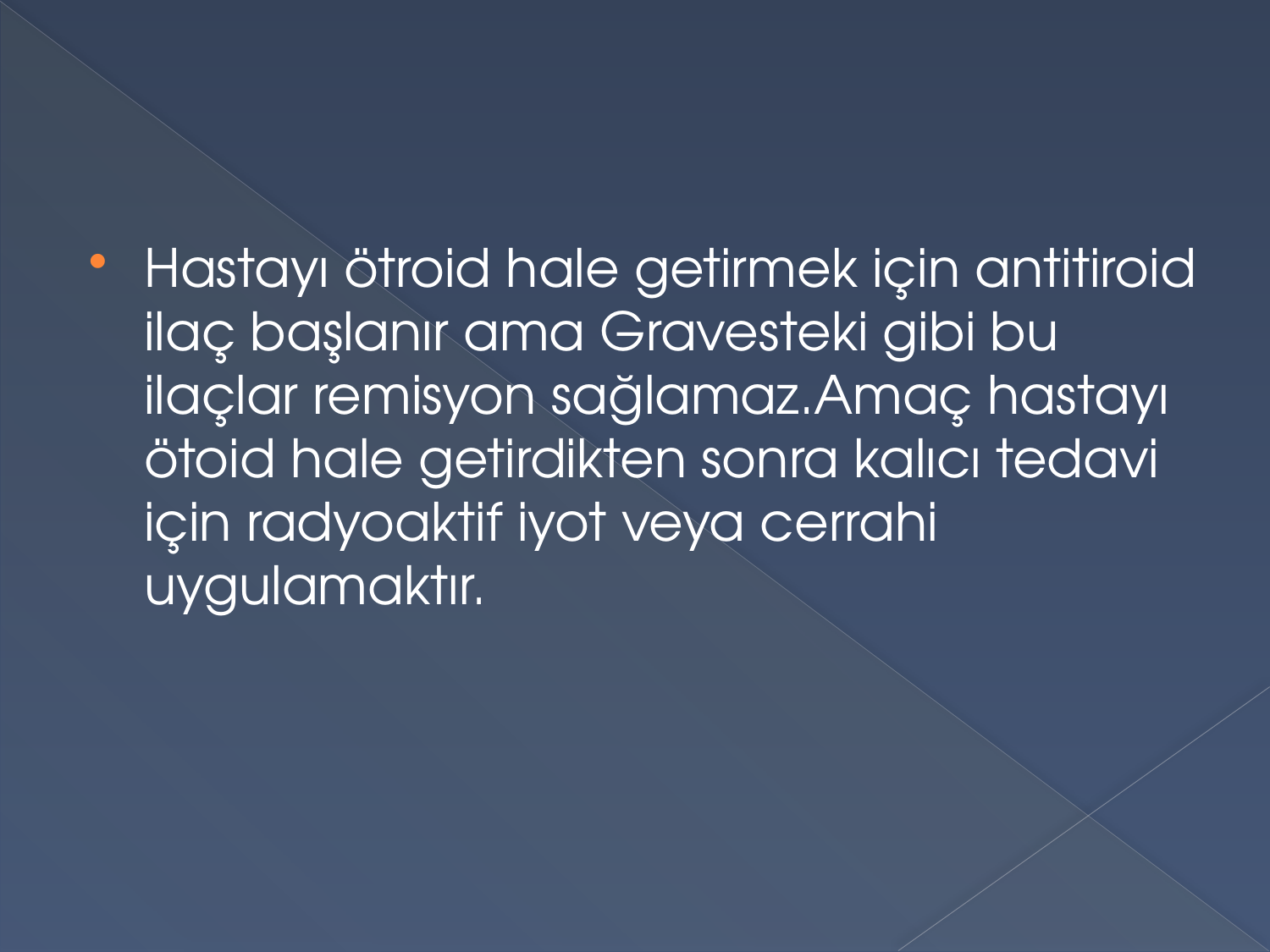

Hastayı ötroid hale getirmek için antitiroid ilaç başlanır ama Gravesteki gibi bu ilaçlar remisyon sağlamaz.Amaç hastayı  ötoid hale getirdikten sonra kalıcı tedavi için radyoaktif iyot veya cerrahi uygulamaktır.